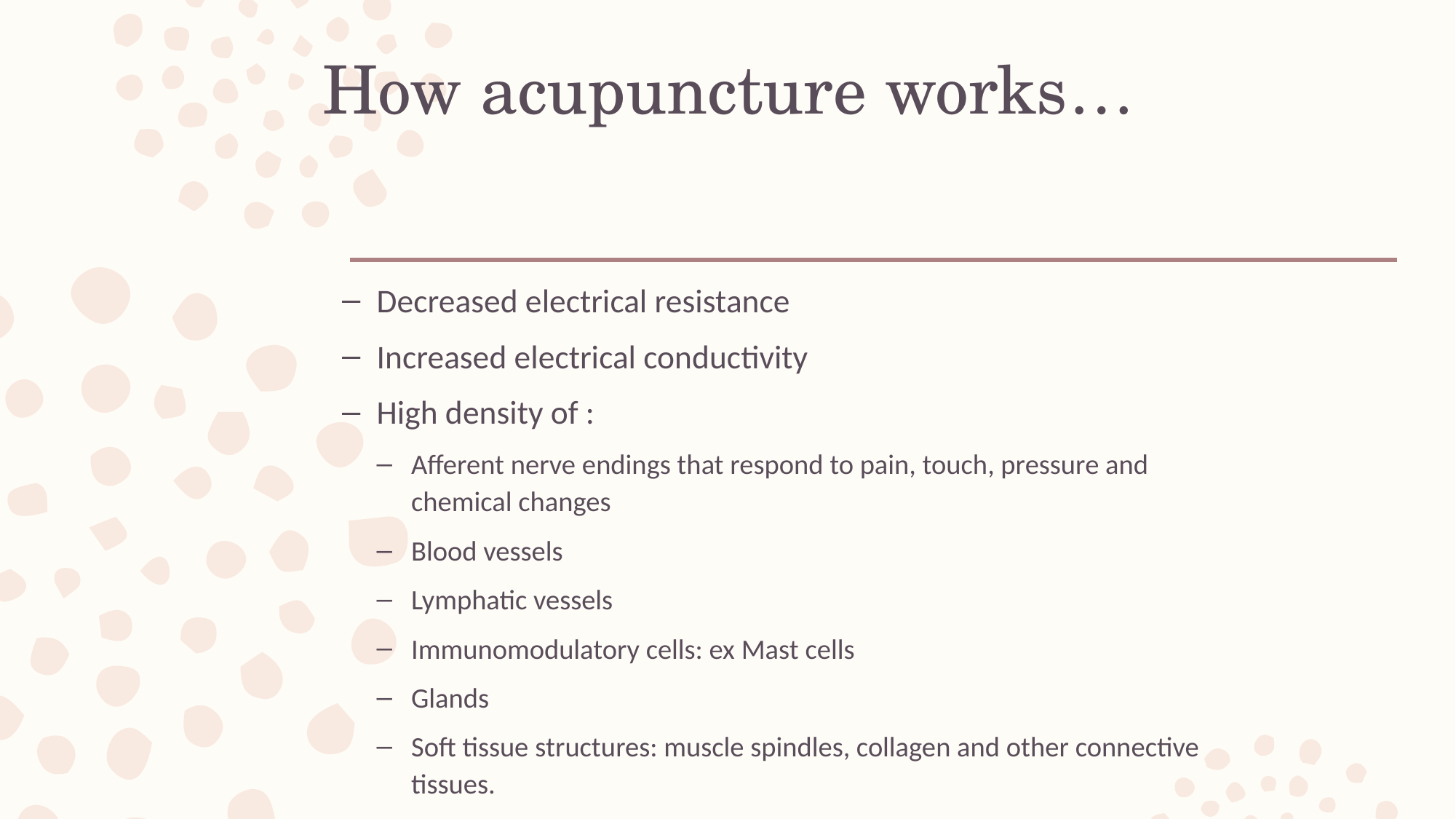

# How acupuncture works…
Decreased electrical resistance
Increased electrical conductivity
High density of :
Afferent nerve endings that respond to pain, touch, pressure and chemical changes
Blood vessels
Lymphatic vessels
Immunomodulatory cells: ex Mast cells
Glands
Soft tissue structures: muscle spindles, collagen and other connective tissues.